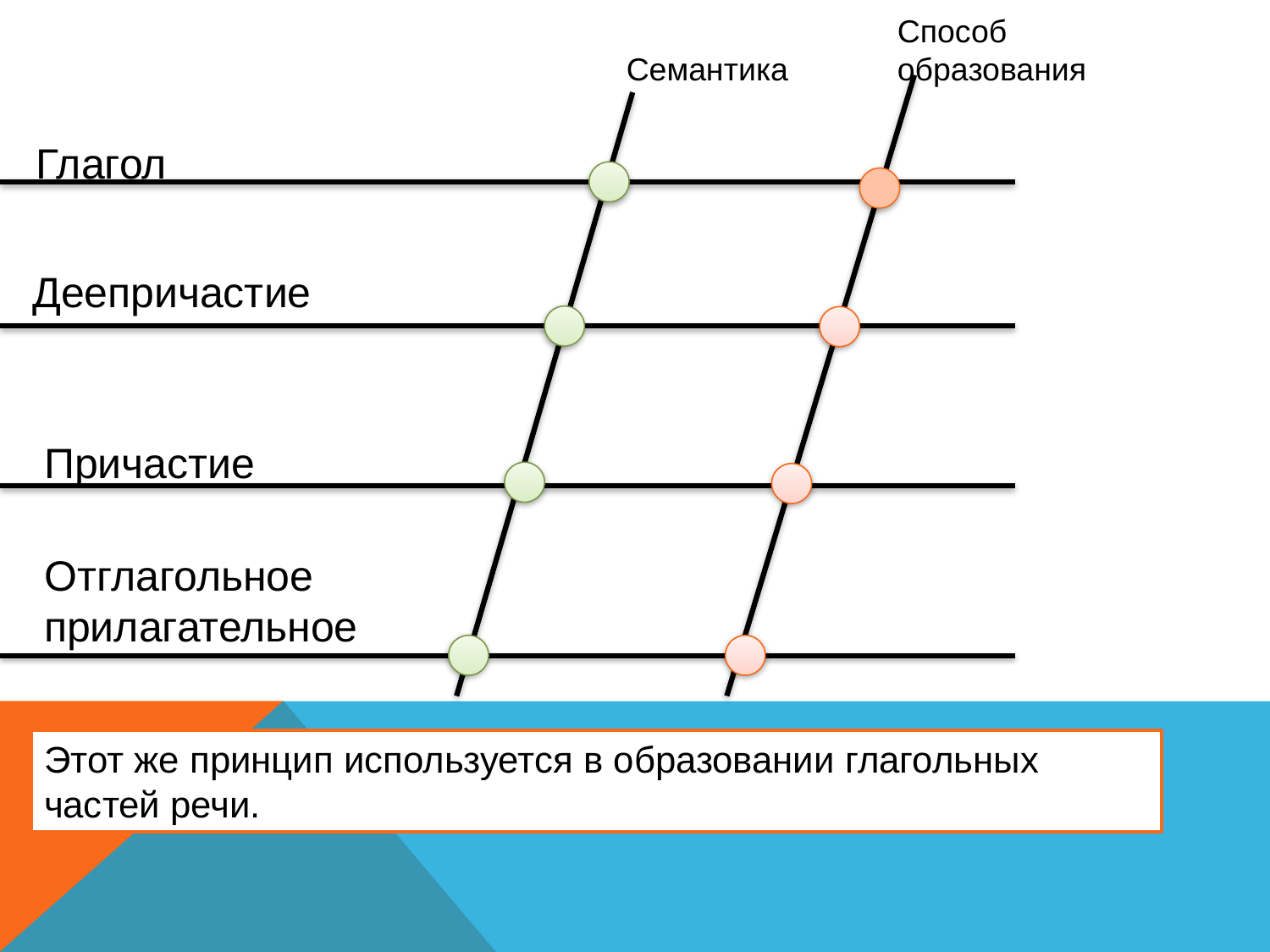

Способ образования
Семантика
Глагол

Деепричастие

Причастие

Отглагольное
прилагательное

Этот же принцип используется в образовании глагольных частей речи.